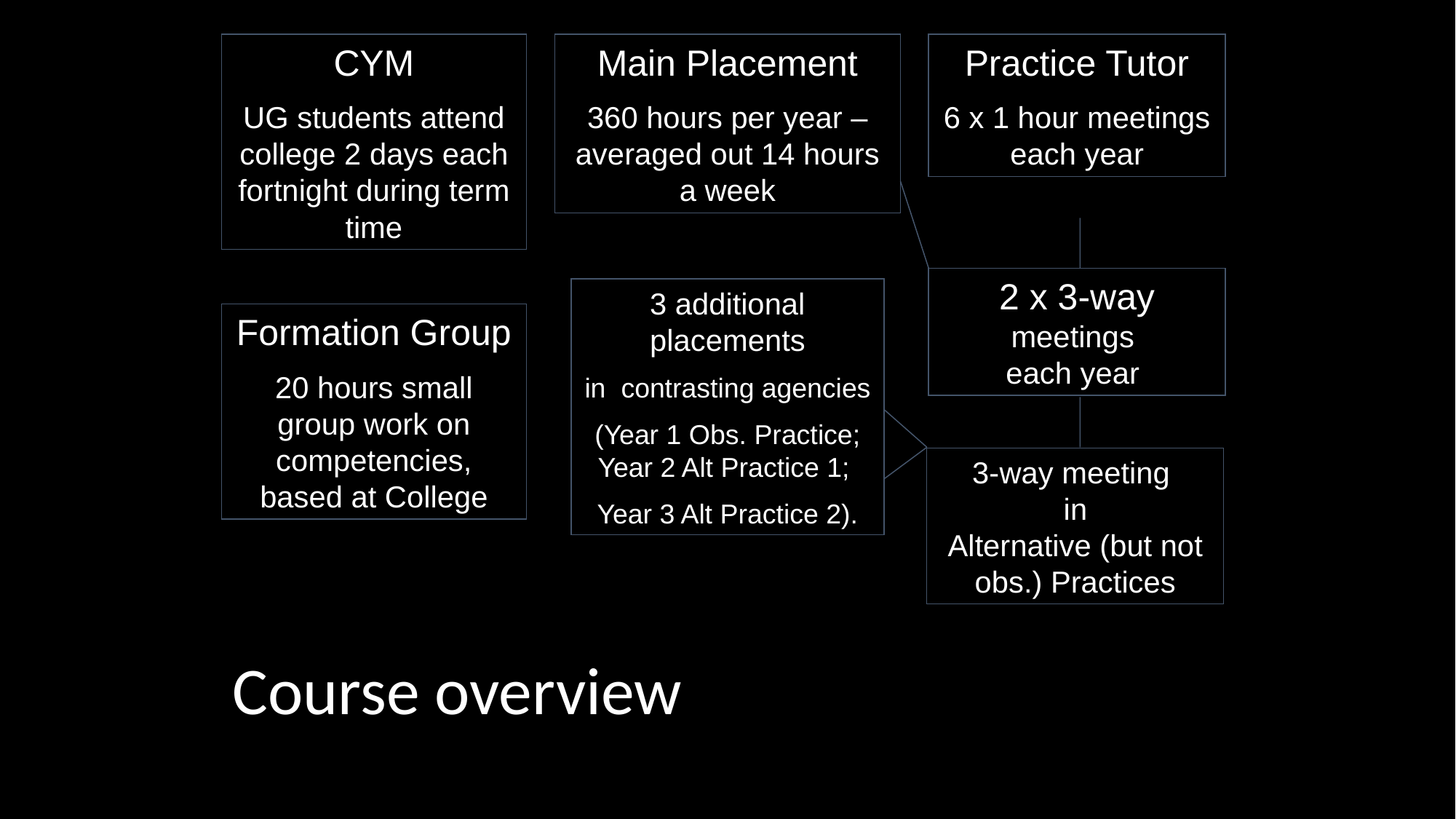

Main Placement
360 hours per year – averaged out 14 hours a week
Practice Tutor
6 x 1 hour meetings each year
CYM
UG students attend college 2 days each fortnight during term time

2 x 3-way meetings
each year
3 additional placements
in  contrasting agencies
(Year 1 Obs. Practice; Year 2 Alt Practice 1;
Year 3 Alt Practice 2).
Formation Group
20 hours small group work on competencies, based at College

3-way meeting
in
Alternative (but not obs.) Practices
Course overview